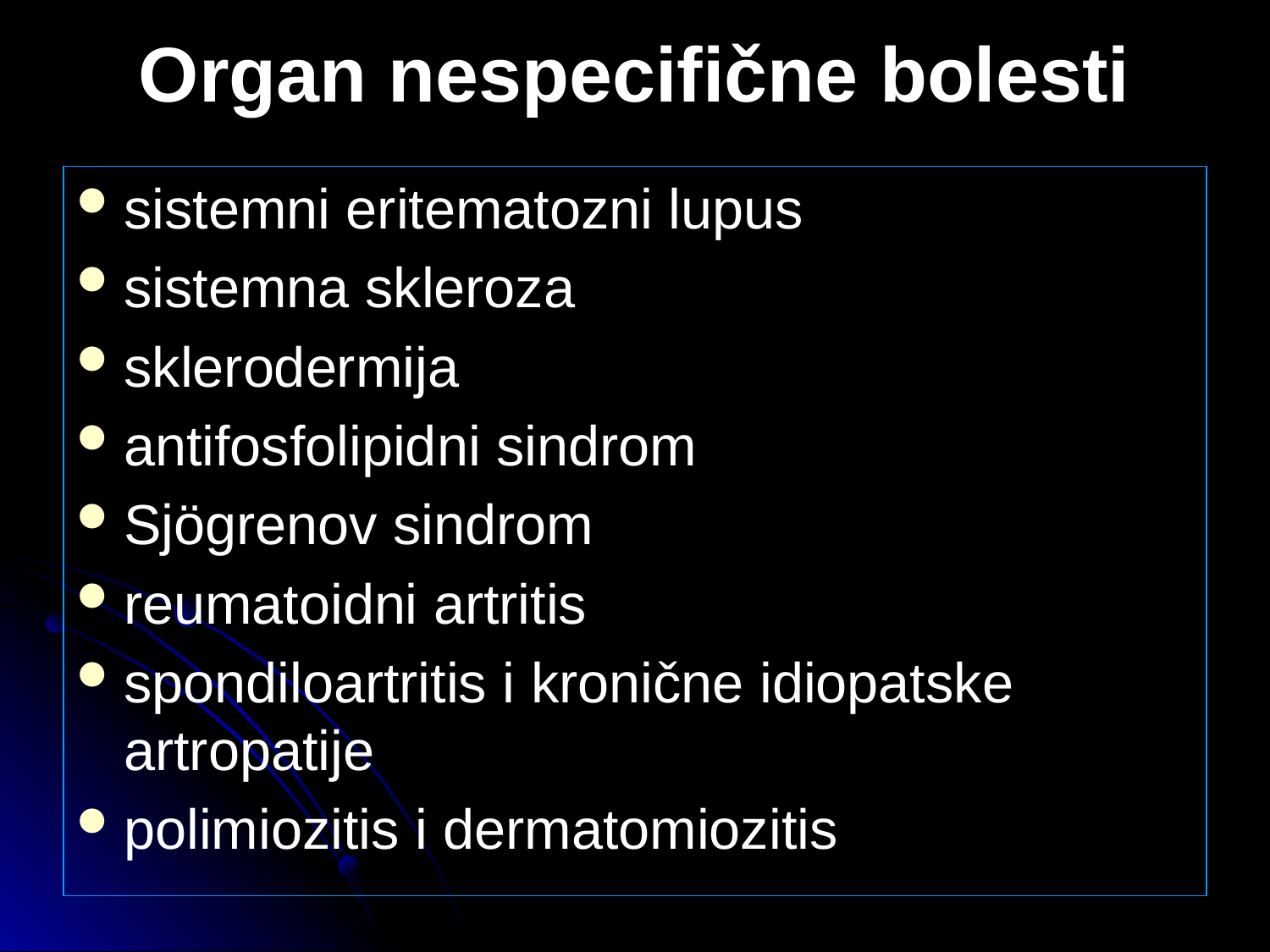

# Organ nespecifične bolesti
sistemni eritematozni lupus
sistemna skleroza
sklerodermija
antifosfolipidni sindrom
Sjögrenov sindrom
reumatoidni artritis
spondiloartritis i kronične idiopatske artropatije
polimiozitis i dermatomiozitis